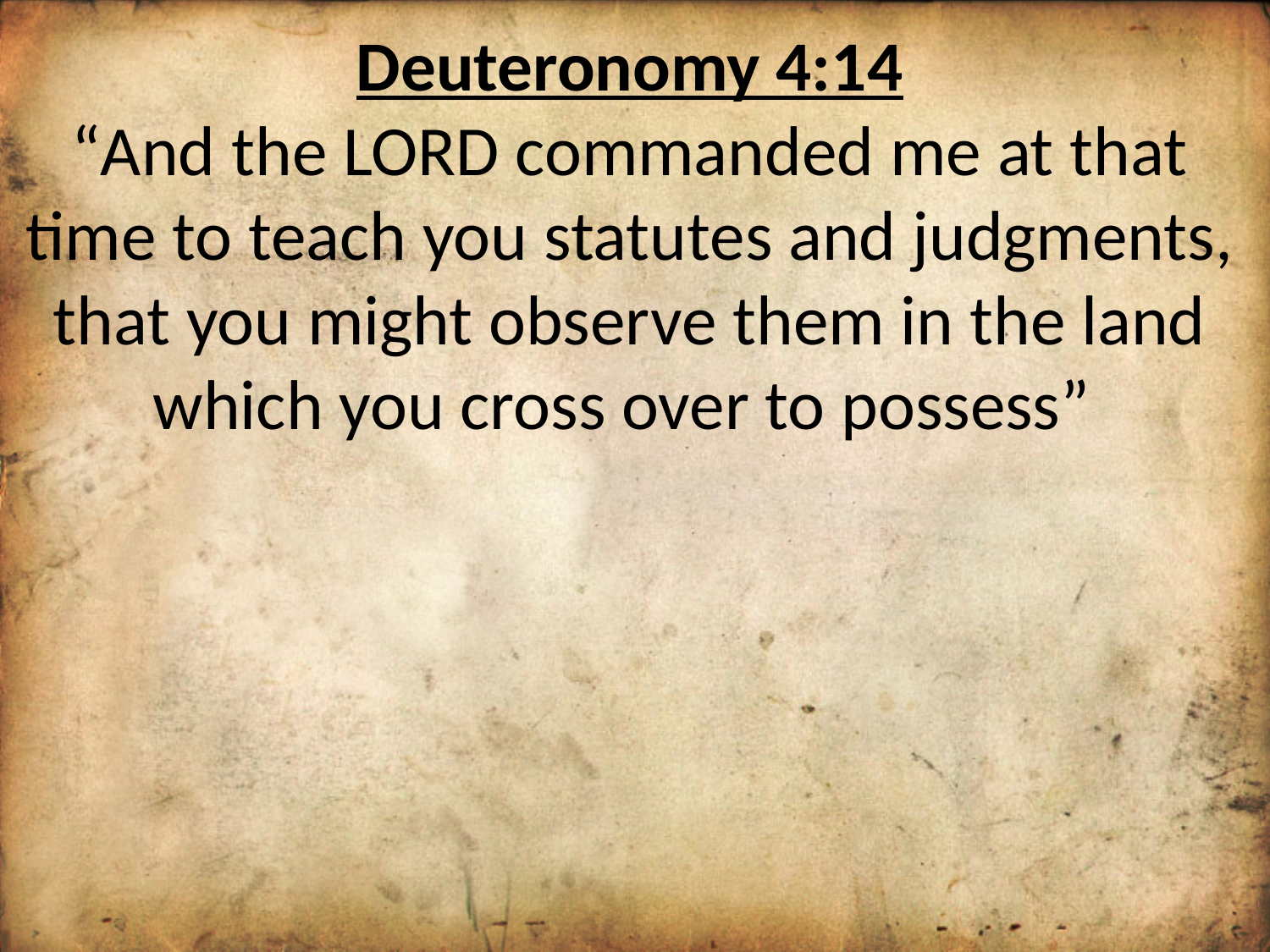

Deuteronomy 4:14
“And the LORD commanded me at that time to teach you statutes and judgments, that you might observe them in the land which you cross over to possess”